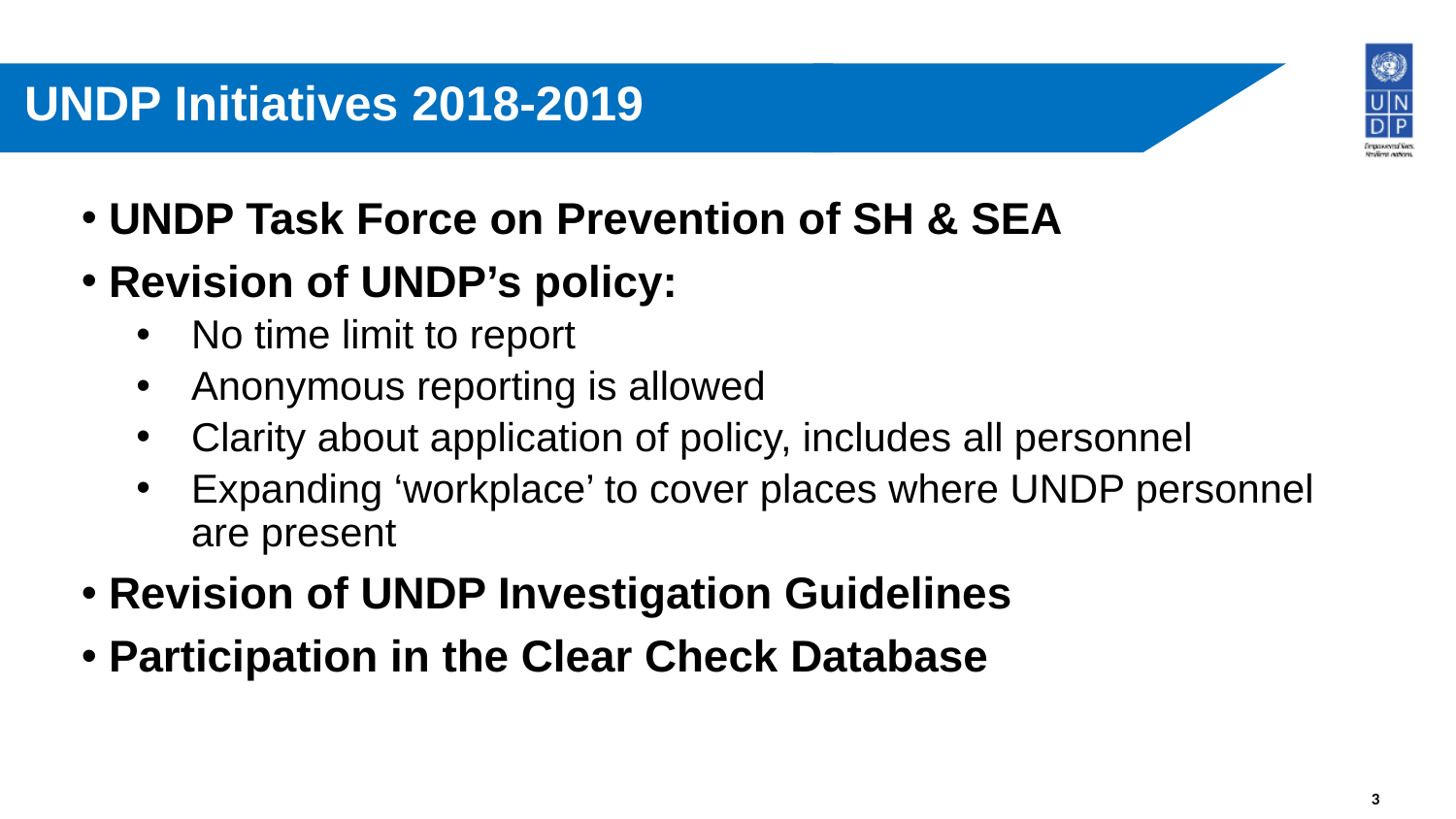

# UNDP Initiatives 2018-2019
UNDP Task Force on Prevention of SH & SEA
Revision of UNDP’s policy:
No time limit to report
Anonymous reporting is allowed
Clarity about application of policy, includes all personnel
Expanding ‘workplace’ to cover places where UNDP personnel are present
Revision of UNDP Investigation Guidelines
Participation in the Clear Check Database